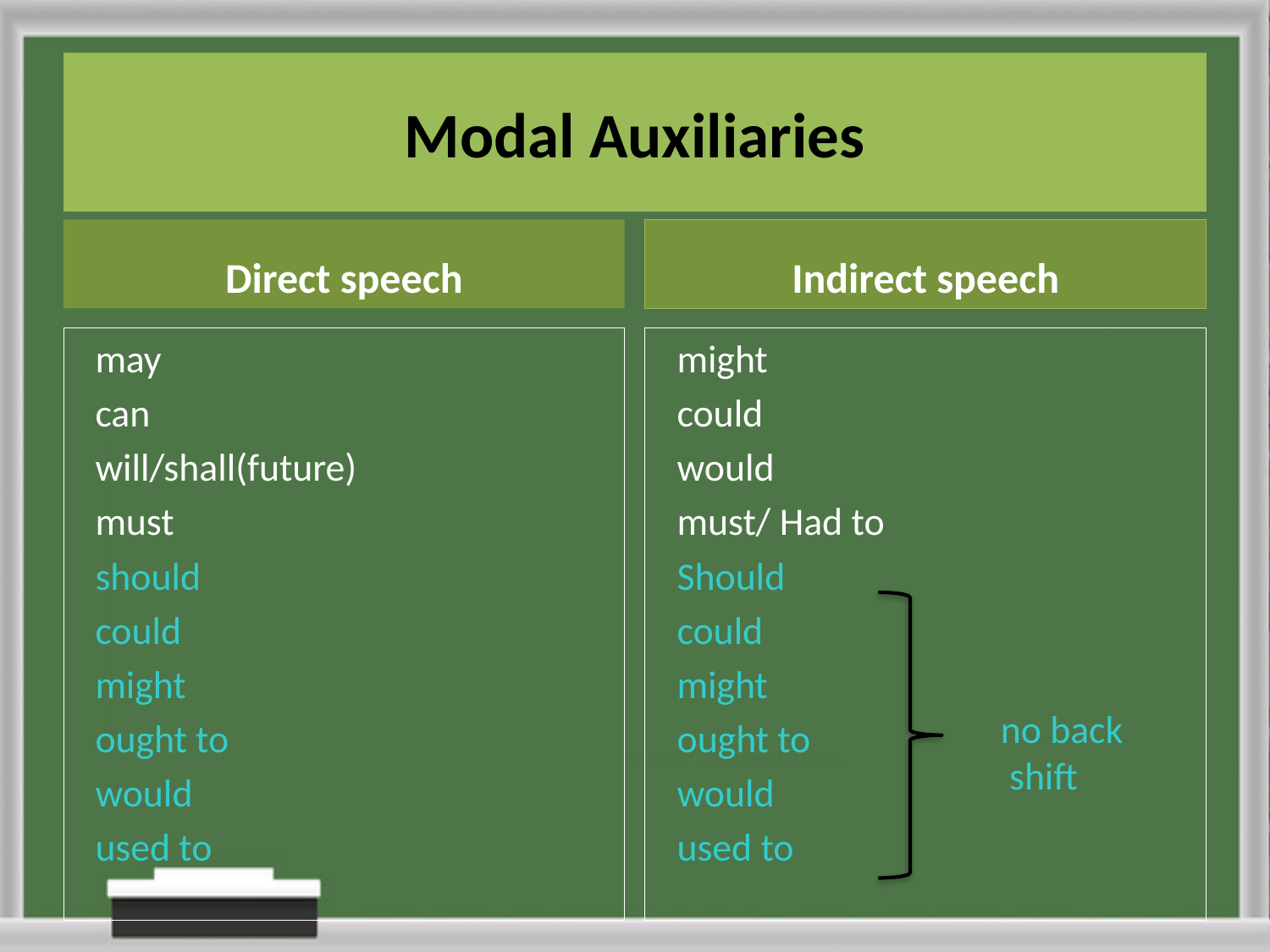

# Modal Auxiliaries
Direct speech
Indirect speech
may
can
will/shall(future)
must
should
could
might
ought to
would
used to

might
could
would
must/ Had to
Should
could
might
ought to
would
used to

no back
 shift